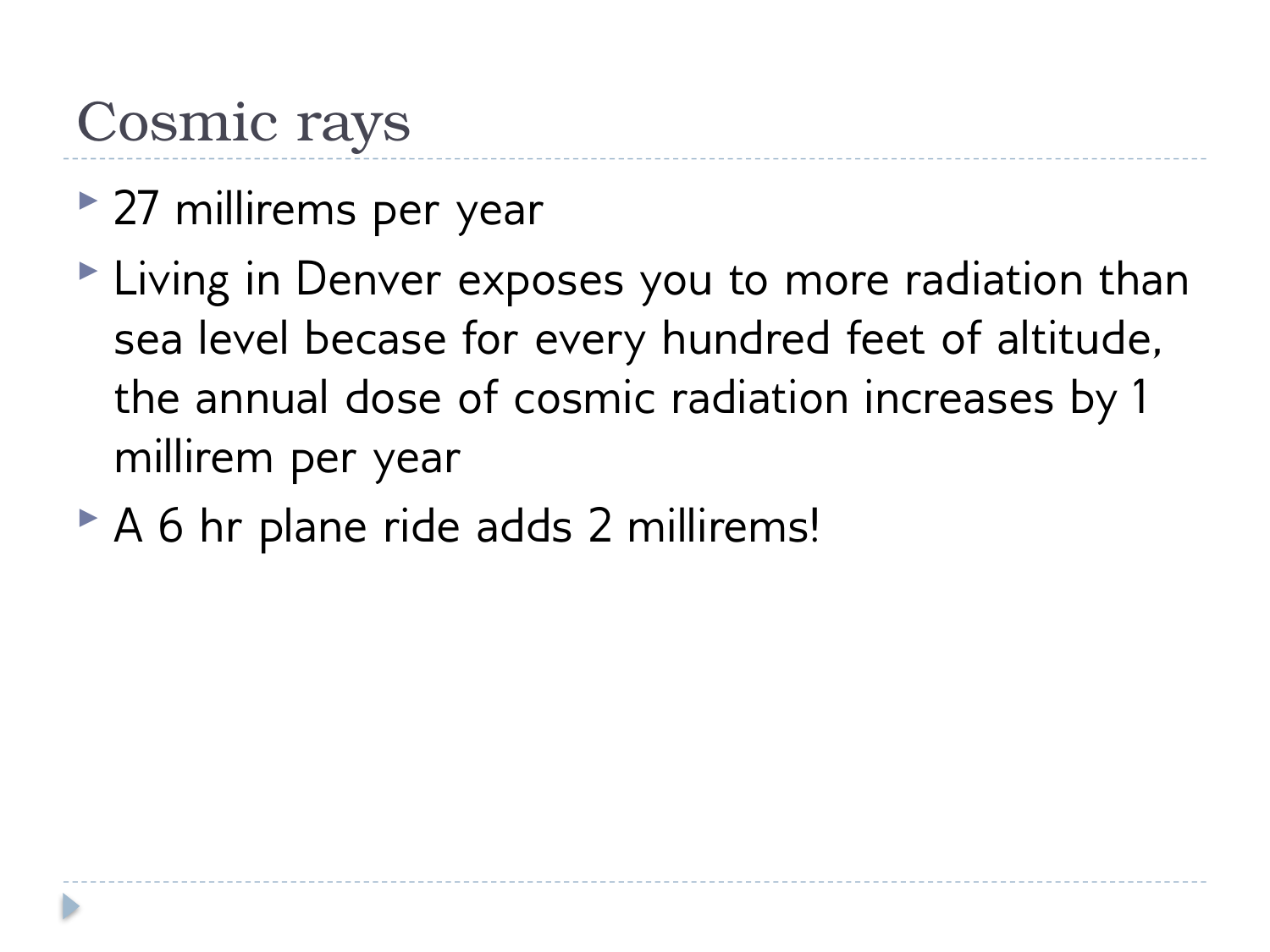

# Cosmic rays
27 millirems per year
Living in Denver exposes you to more radiation than sea level becase for every hundred feet of altitude, the annual dose of cosmic radiation increases by 1 millirem per year
A 6 hr plane ride adds 2 millirems!